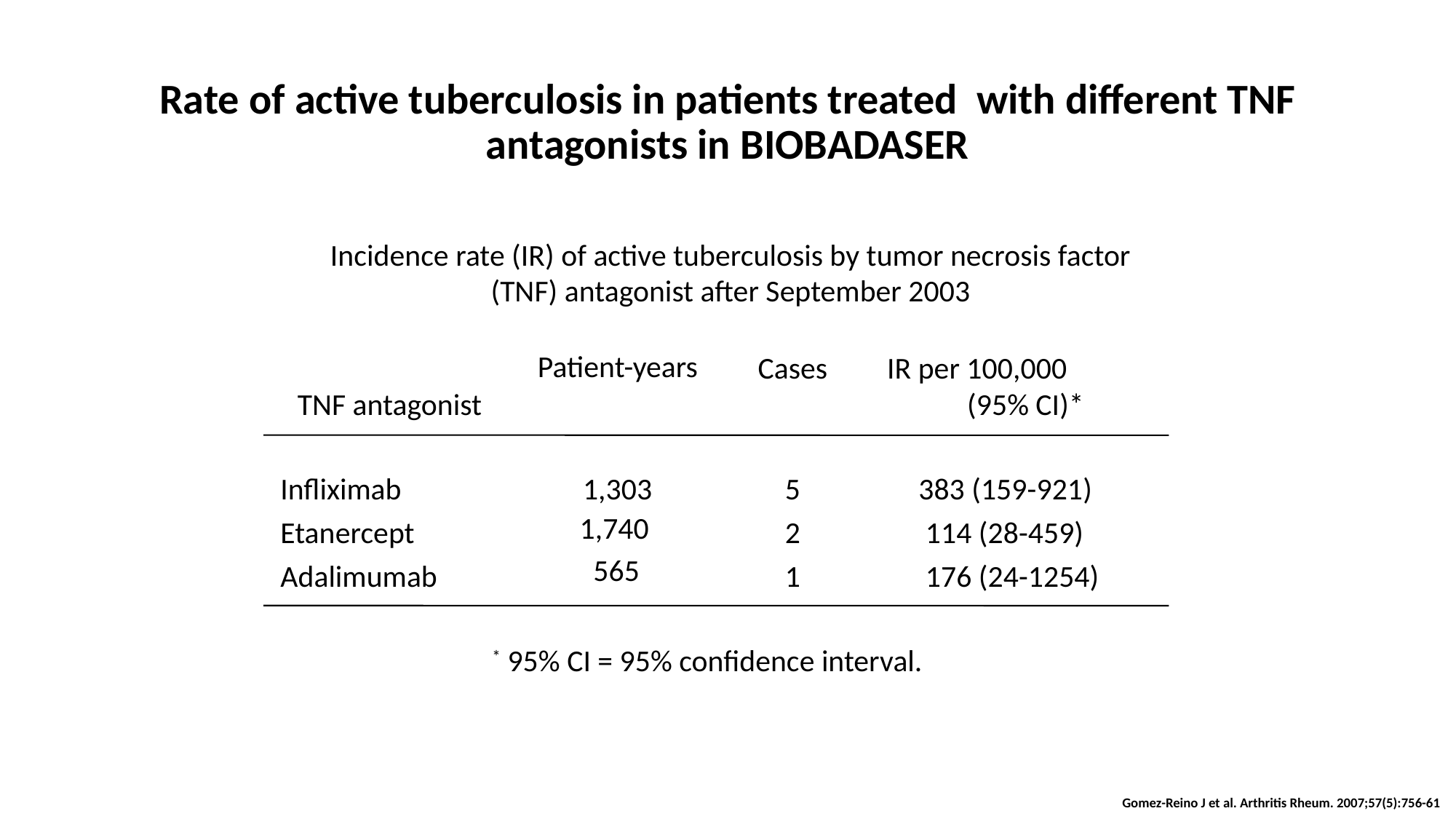

# Rate of active tuberculosis in patients treated  with different TNF antagonists in BIOBADASER
Incidence rate (IR) of active tuberculosis by tumor necrosis factor (TNF) antagonist after September 2003

Patient-years

TNF antagonist
Cases

IR per 100,000               (95% CI)*

Infliximab
1,303
5
383 (159-921)
1,740
Etanercept
2
        114 (28-459)

      565
Adalimumab
1
        176 (24-1254)

  * 95% CI = 95% confidence interval.

Gomez-Reino J et al. Arthritis Rheum. 2007;57(5):756-61